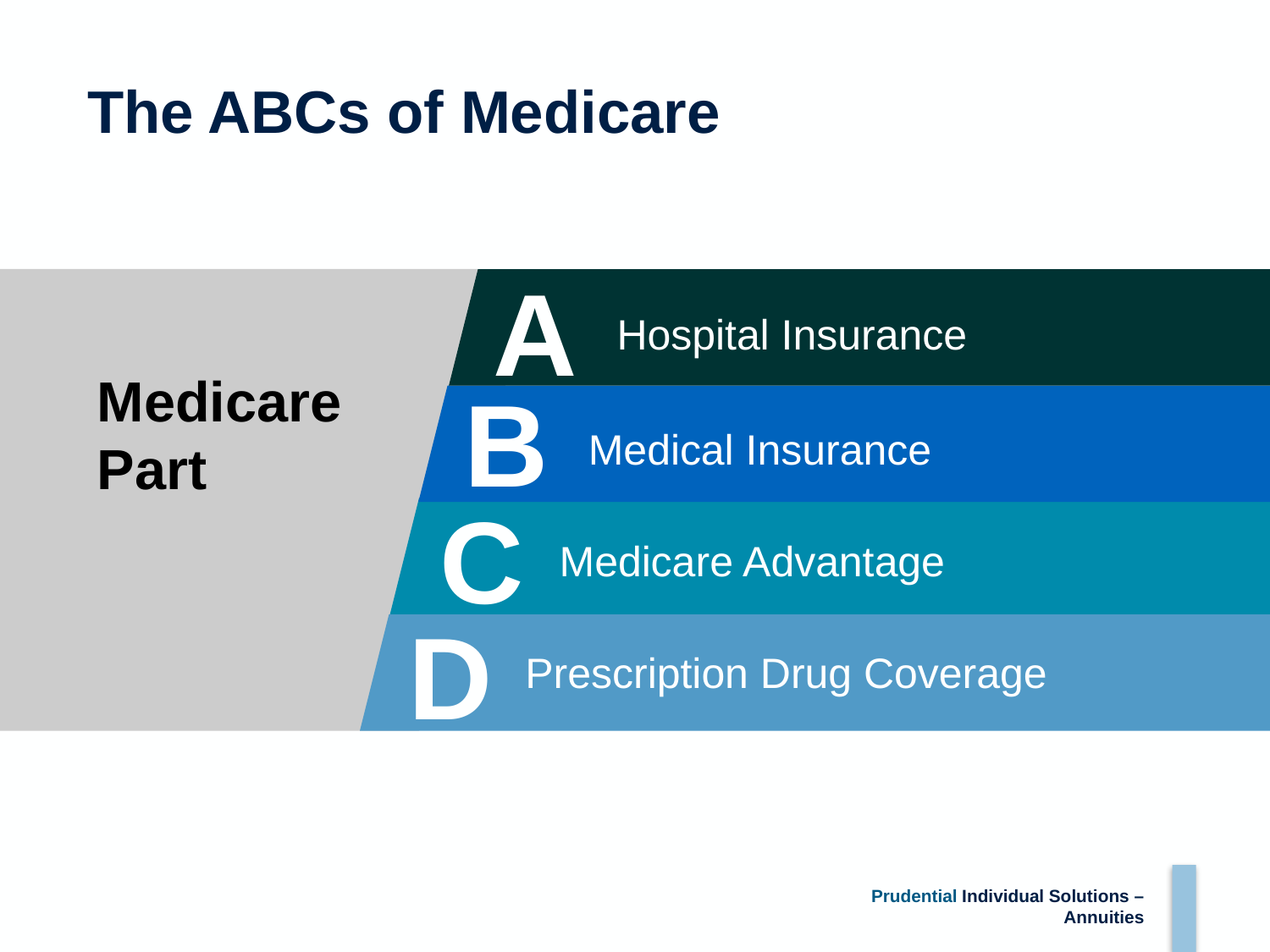

# The ABCs of Medicare
A
Hospital Insurance

Medicare Part
B
Medical Insurance

C
Medicare Advantage

D
Prescription Drug Coverage